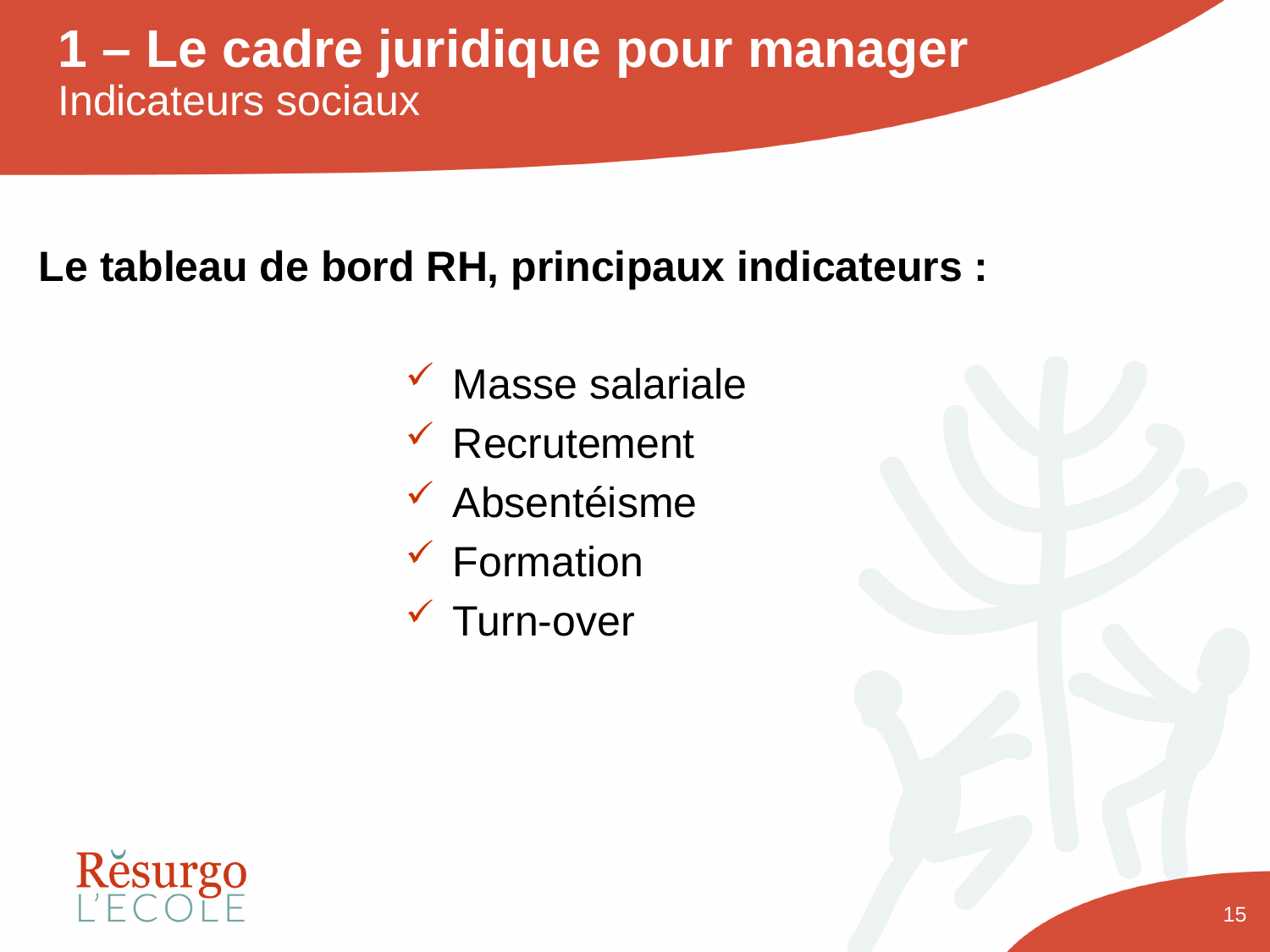

1 – Le cadre juridique pour manager
Indicateurs sociaux
Le tableau de bord RH, principaux indicateurs :

Masse salariale
Recrutement
Absentéisme
Formation
Turn-over
15